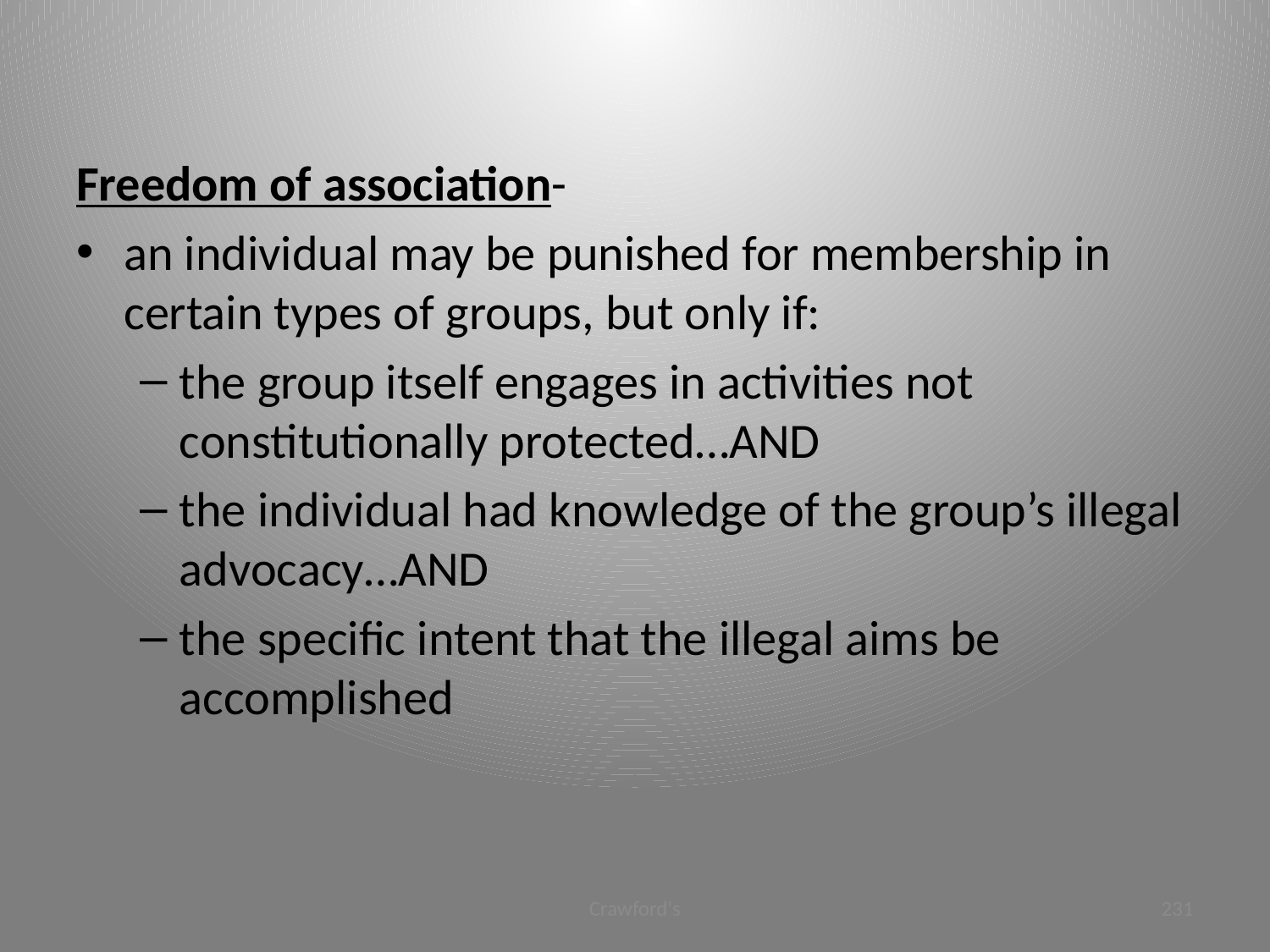

#
Freedom of association-
an individual may be punished for membership in certain types of groups, but only if:
the group itself engages in activities not constitutionally protected…AND
the individual had knowledge of the group’s illegal advocacy…AND
the specific intent that the illegal aims be accomplished

Crawford's
231